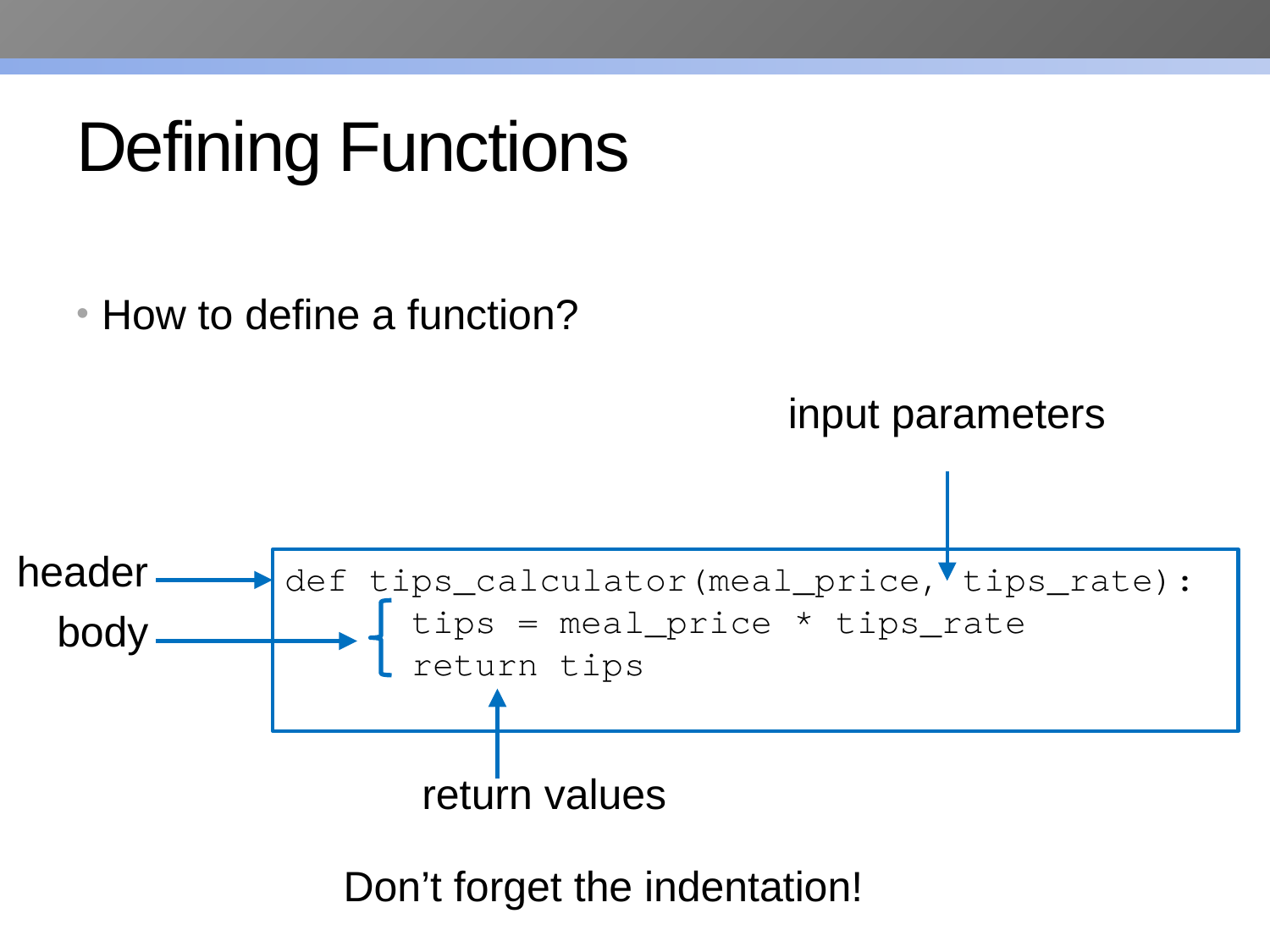

# Defining Functions

How to define a function?
input parameters
header
def tips_calculator(meal_price, tips_rate):
	tips = meal_price * tips_rate
	return tips

body

return values
Don’t forget the indentation!